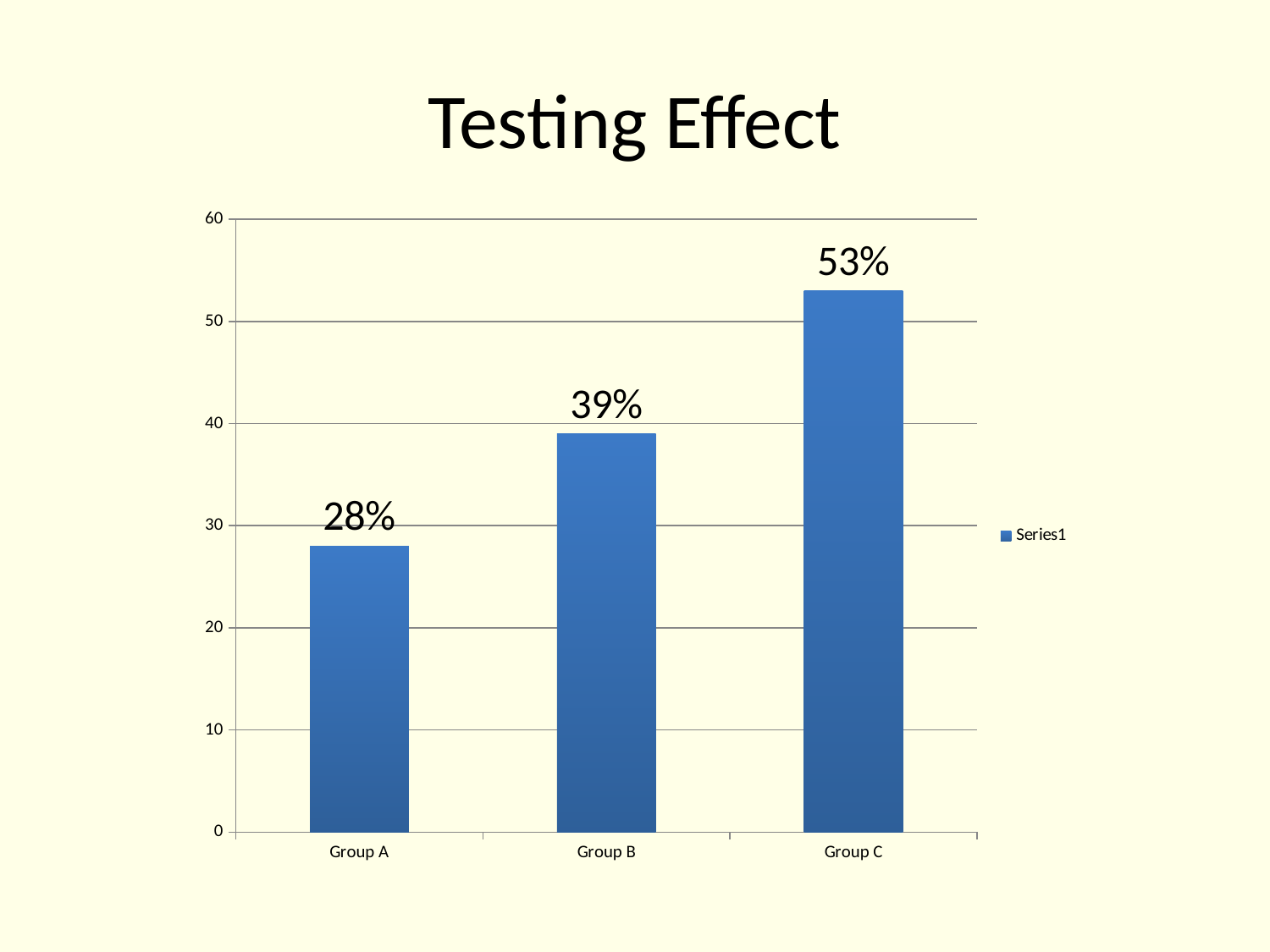

# Testing Effect

### Chart

| Category |  |
|---|---|
| Group A | 28.0 |
| Group B | 39.0 |
| Group C | 53.0 |